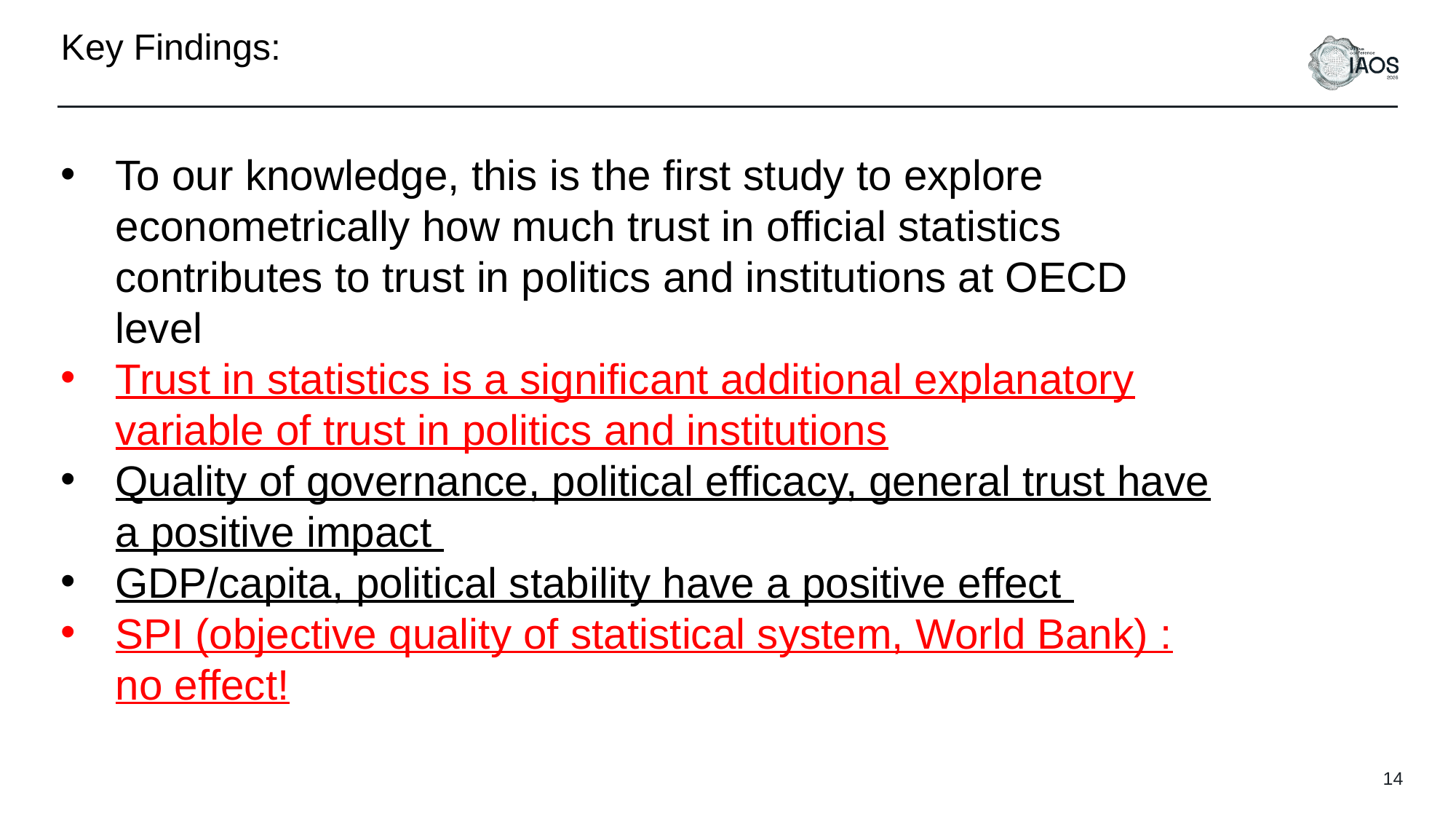

Key Findings:
To our knowledge, this is the first study to explore econometrically how much trust in official statistics contributes to trust in politics and institutions at OECD level
Trust in statistics is a significant additional explanatory variable of trust in politics and institutions
Quality of governance, political efficacy, general trust have a positive impact
GDP/capita, political stability have a positive effect
SPI (objective quality of statistical system, World Bank) : no effect!